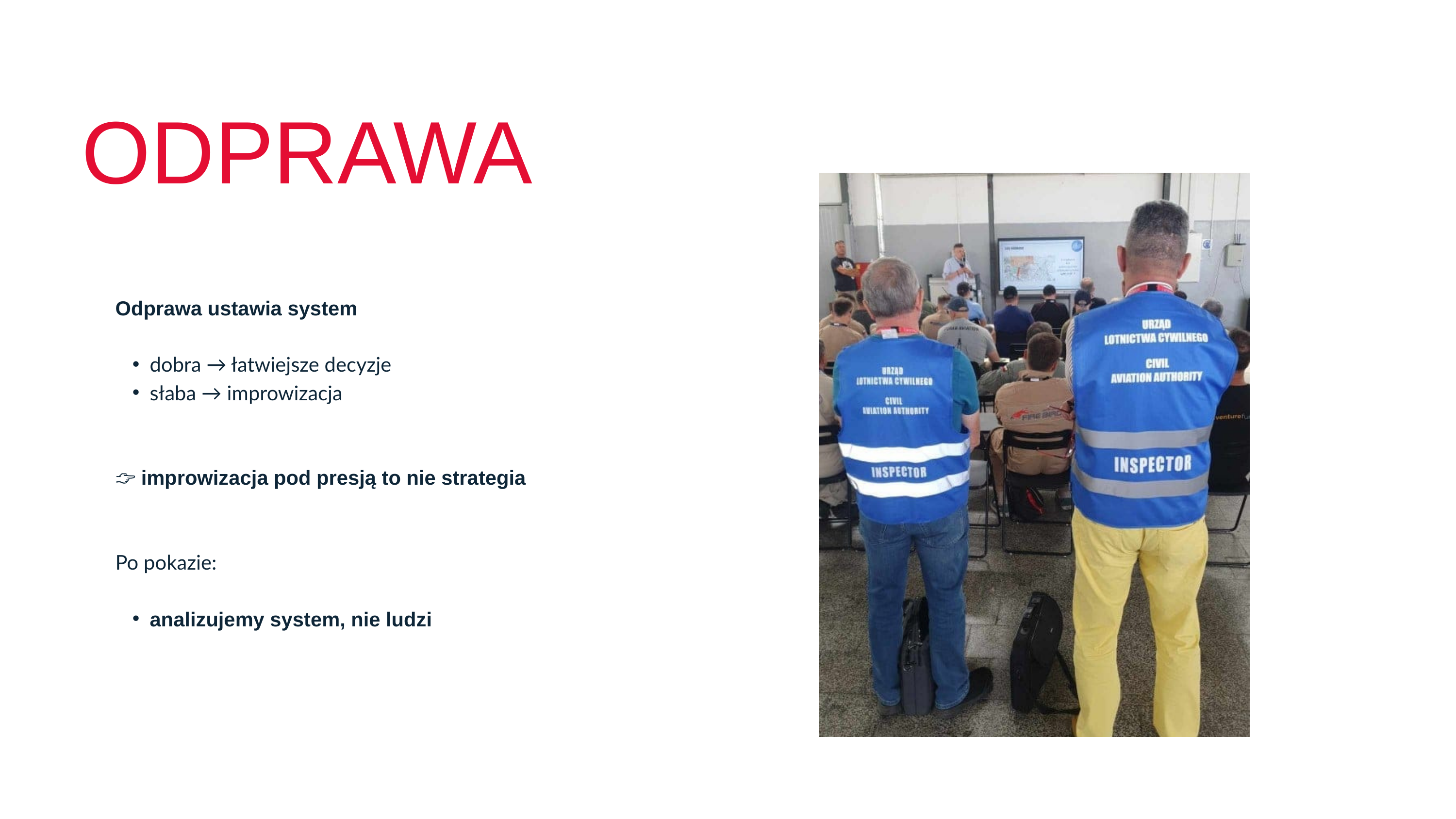

ODPRAWA

Odprawa ustawia system

dobra → łatwiejsze decyzje
słaba → improwizacja

👉 improwizacja pod presją to nie strategia

Po pokazie:

analizujemy system, nie ludzi